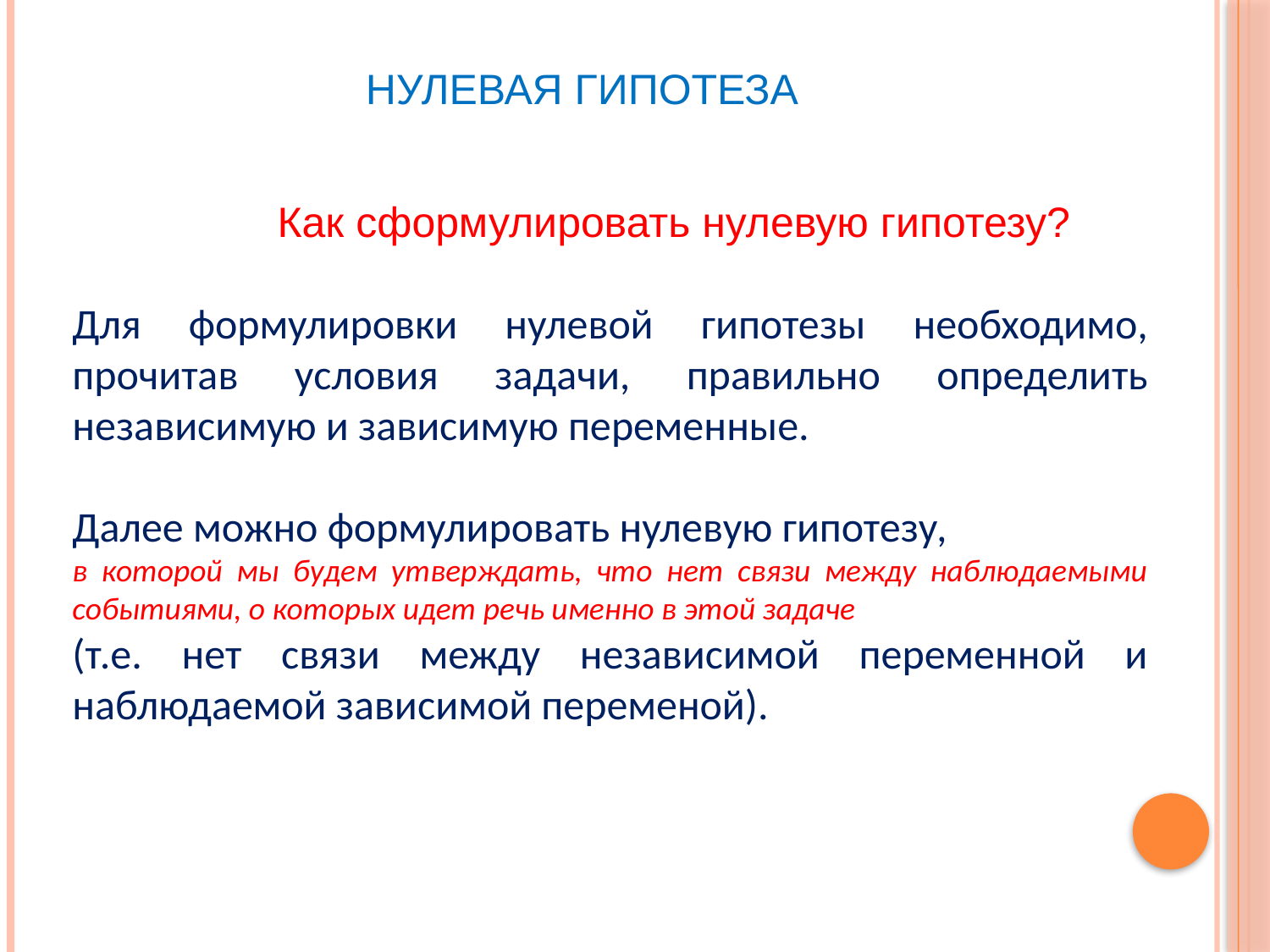

# Нулевая гипотеза
Как сформулировать нулевую гипотезу?

Для формулировки нулевой гипотезы необходимо, прочитав условия задачи, правильно определить независимую и зависимую переменные.

Далее можно формулировать нулевую гипотезу,
в которой мы будем утверждать, что нет связи между наблюдаемыми событиями, о которых идет речь именно в этой задаче
(т.е. нет связи между независимой переменной и наблюдаемой зависимой переменой).